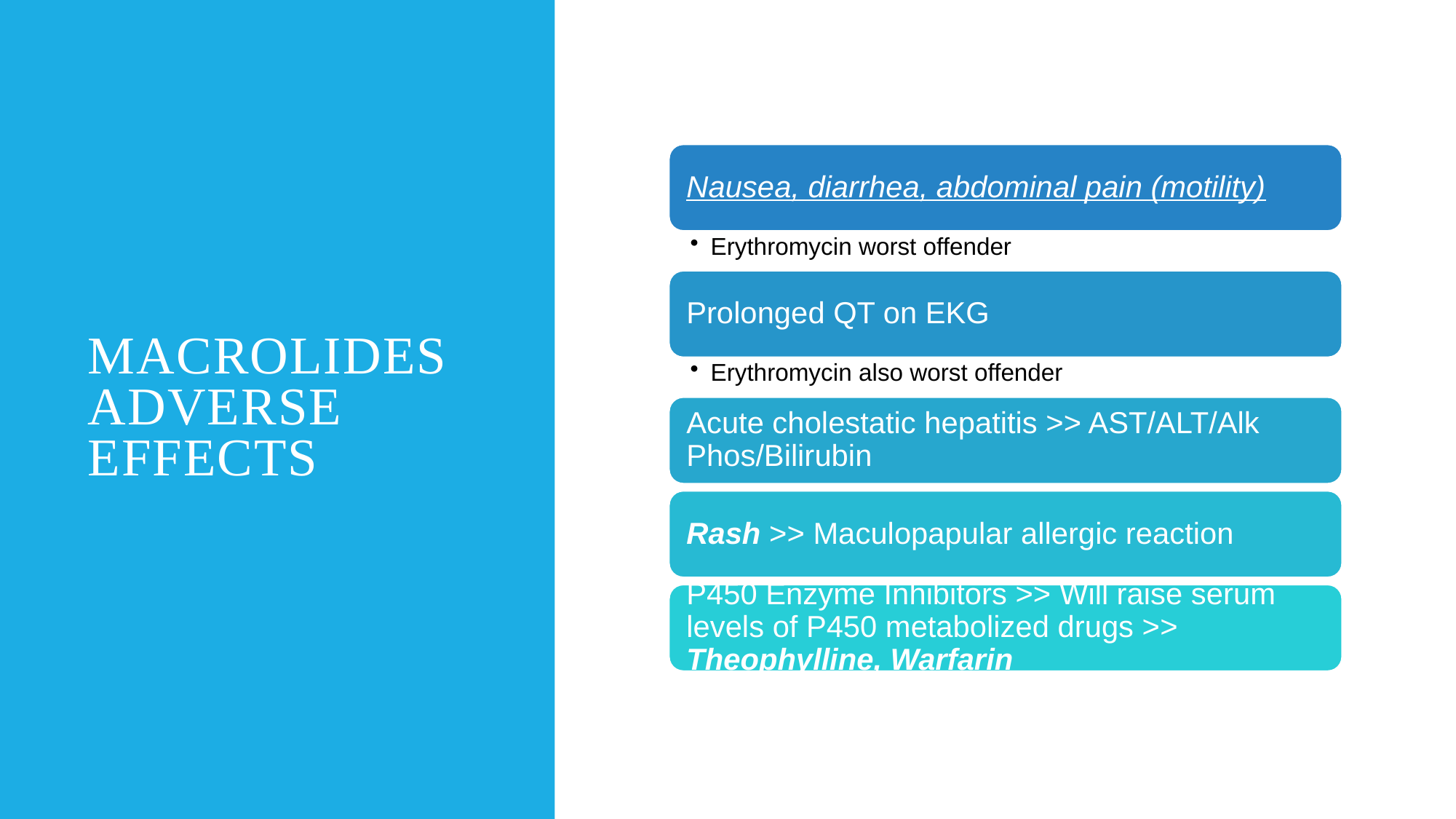

# Macrolides Adverse Effects
Nausea, diarrhea, abdominal pain (motility)
Erythromycin worst offender
Prolonged QT on EKG
Erythromycin also worst offender
Acute cholestatic hepatitis >> AST/ALT/Alk Phos/Bilirubin
Rash >> Maculopapular allergic reaction
P450 Enzyme Inhibitors >> Will raise serum levels of P450 metabolized drugs >> Theophylline, Warfarin